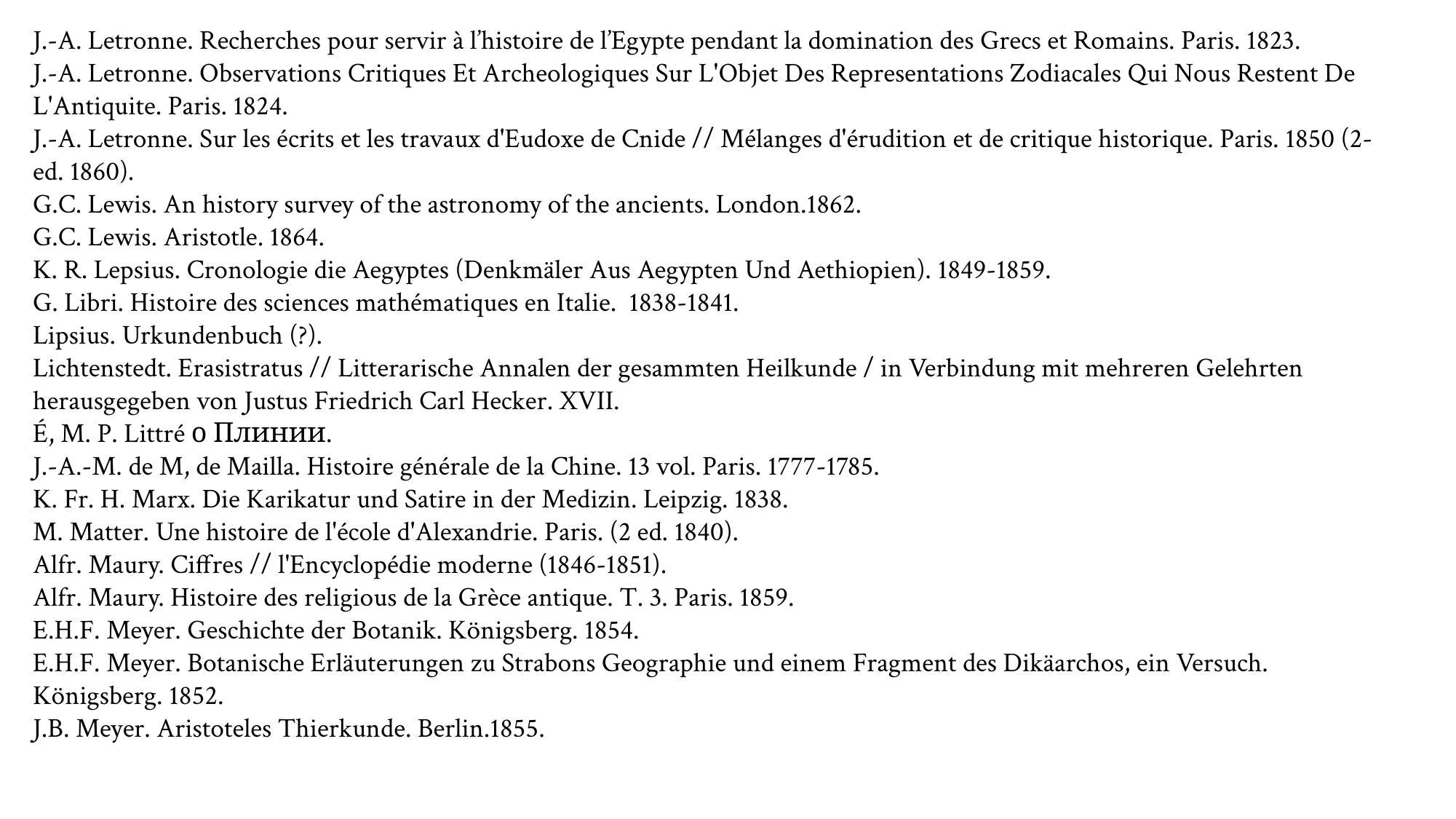

J.-A. Letronne. Recherches pour servir à l’histoire de l’Egypte pendant la domination des Grecs et Romains. Paris. 1823.
J.-A. Letronne. Observations Critiques Et Archeologiques Sur L'Objet Des Representations Zodiacales Qui Nous Restent De L'Antiquite. Paris. 1824.
J.-A. Letronne. Sur les écrits et les travaux d'Eudoxe de Cnide // Mélanges d'érudition et de critique historique. Paris. 1850 (2-ed. 1860).
G.C. Lewis. An history survey of the astronomy of the ancients. London.1862.
G.C. Lewis. Aristotle. 1864.
K. R. Lepsius. Cronologie die Aegyptes (Denkmäler Aus Aegypten Und Aethiopien). 1849-1859.
G. Libri. Histoire des sciences mathématiques en Italie.  1838-1841.
Lipsius. Urkundenbuch (?).
Lichtenstedt. Erasistratus // Litterarische Annalen der gesammten Heilkunde / in Verbindung mit mehreren Gelehrten herausgegeben von Justus Friedrich Carl Hecker. XVII.
É, M. P. Littré о Плинии.
J.-A.-M. de M, de Mailla. Histoire générale de la Chine. 13 vol. Paris. 1777-1785.
K. Fr. H. Marx. Die Karikatur und Satire in der Medizin. Leipzig. 1838.
M. Matter. Une histoire de l'école d'Alexandrie. Paris. (2 ed. 1840).
Alfr. Maury. Ciffres // l'Encyclopédie moderne (1846-1851).
Alfr. Maury. Histoire des religious de la Grèce antique. T. 3. Paris. 1859.
E.H.F. Meyer. Geschichte der Botanik. Königsberg. 1854.
E.H.F. Meyer. Botanische Erläuterungen zu Strabons Geographie und einem Fragment des Dikäarchos, ein Versuch. Königsberg. 1852.
J.B. Meyer. Aristoteles Thierkunde. Berlin.1855.